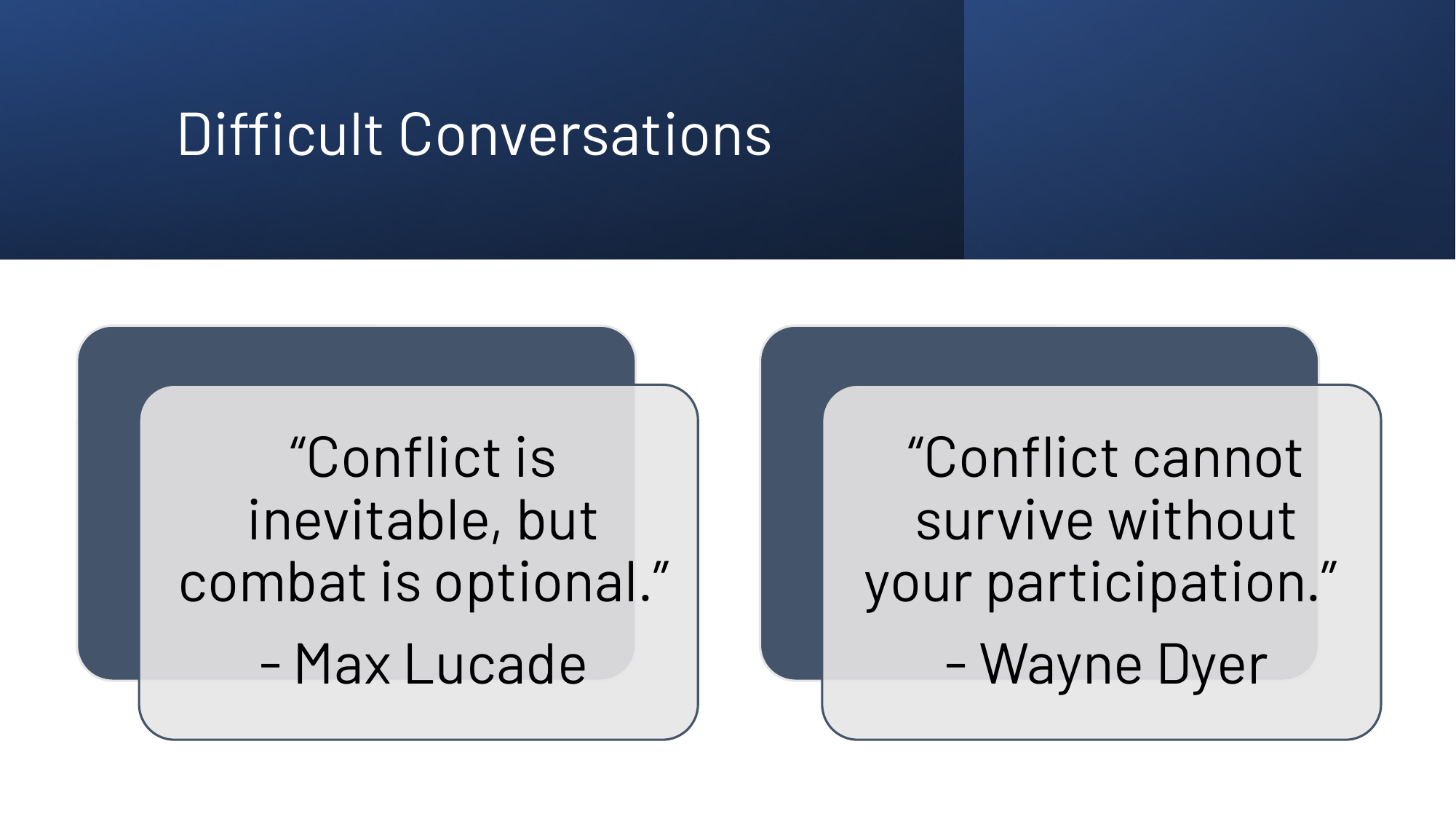

# Difficult Conversations
“Conflict is inevitable, but combat is optional.”
- Max Lucade
“Conflict cannot survive without your participation.”
- Wayne Dyer